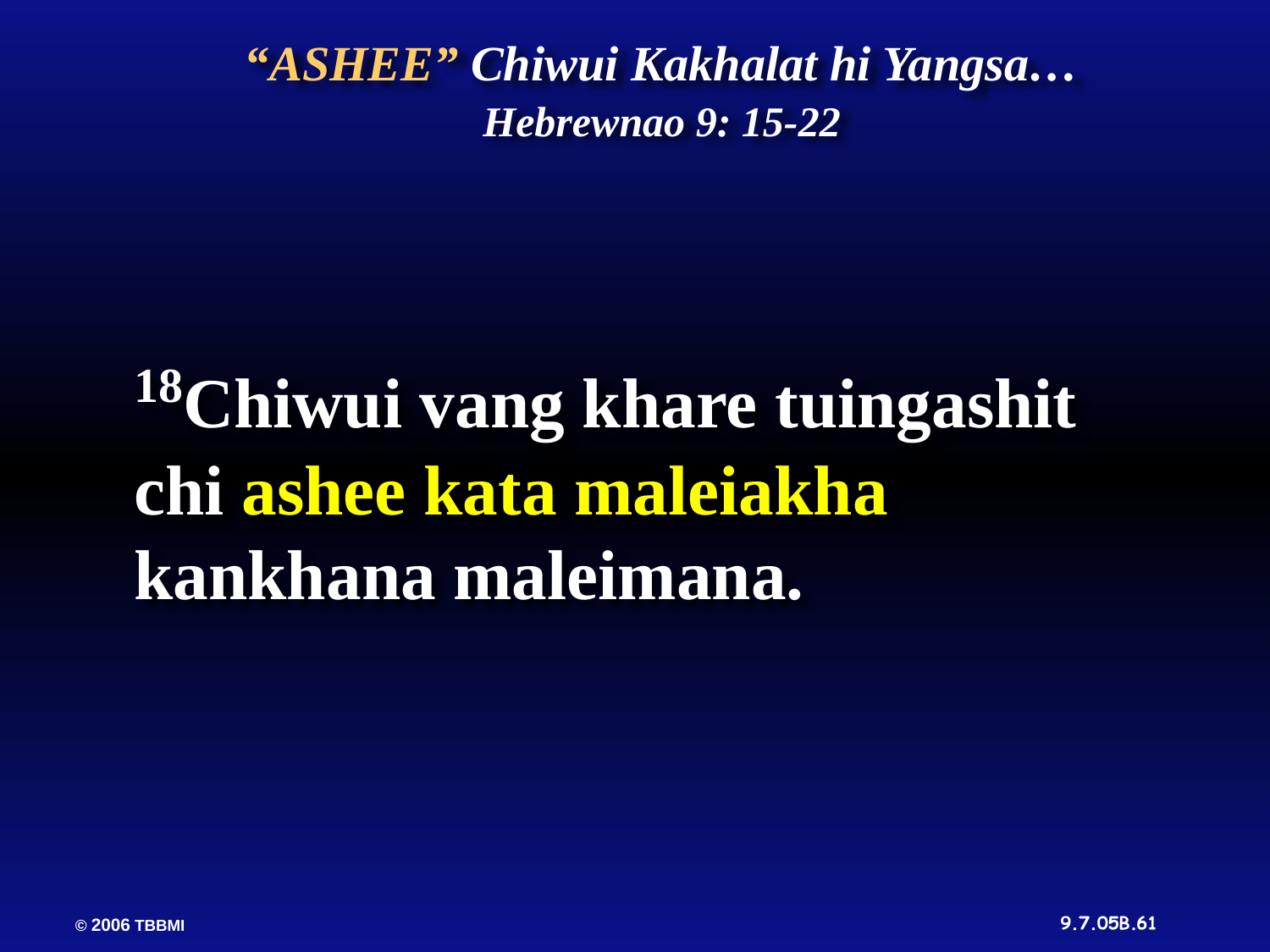

“ASHEE” Chiwui Kakhalat hi Yangsa…
Hebrewnao 9: 15-22

18Chiwui vang khare tuingashit chi ashee kata maleiakha kankhana maleimana.

61